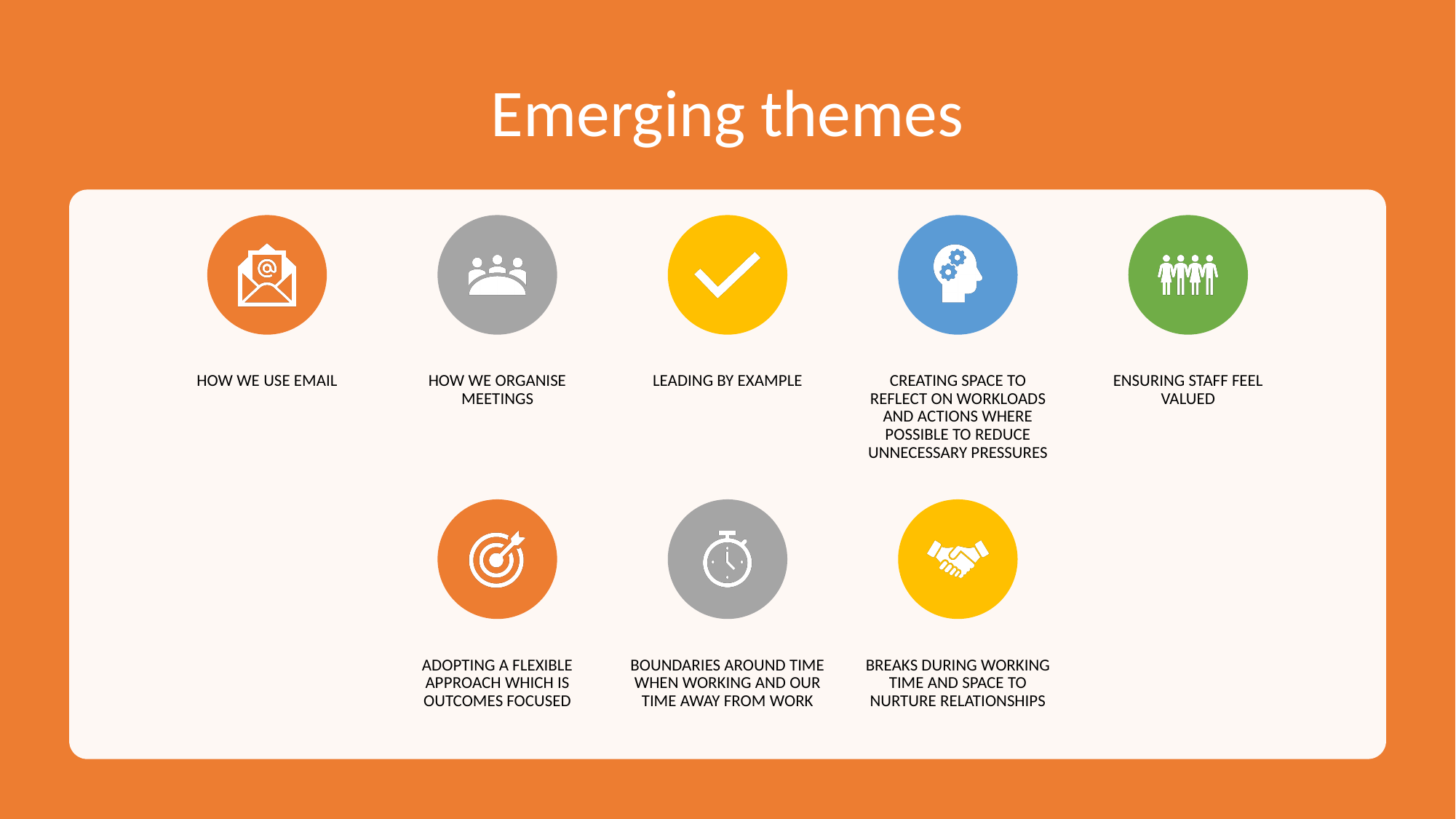

# Emerging themes

How we use email
How we organise meetings
Leading by example
Creating space to reflect on workloads and actions where possible to reduce unnecessary pressures
Ensuring staff feel valued
Adopting a flexible approach which is outcomes focused
Boundaries around time when working and our time away from work
Breaks during working time and space to nurture relationships